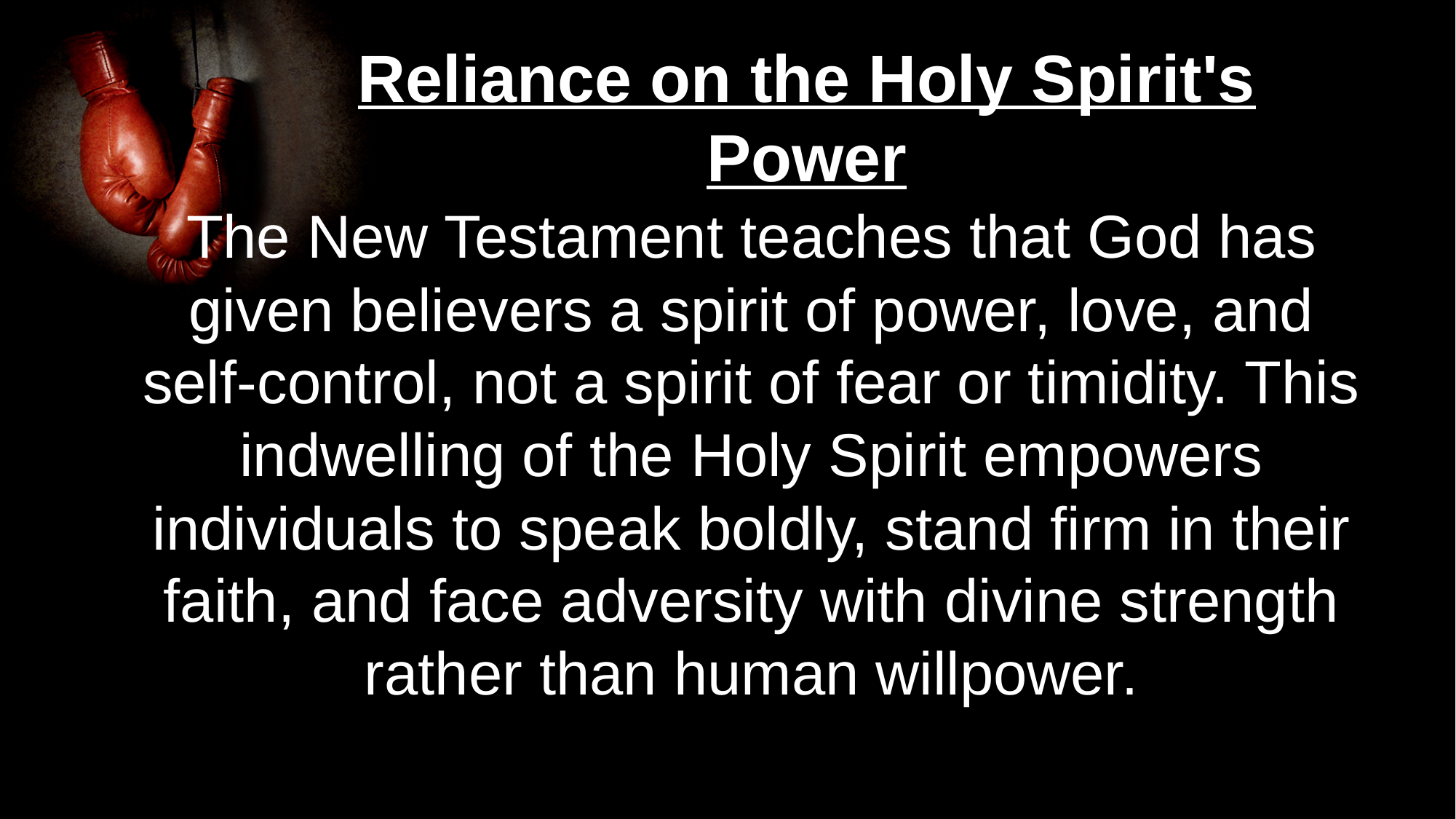

Reliance on the Holy Spirit's Power
The New Testament teaches that God has given believers a spirit of power, love, and self-control, not a spirit of fear or timidity. This indwelling of the Holy Spirit empowers individuals to speak boldly, stand firm in their faith, and face adversity with divine strength rather than human willpower.